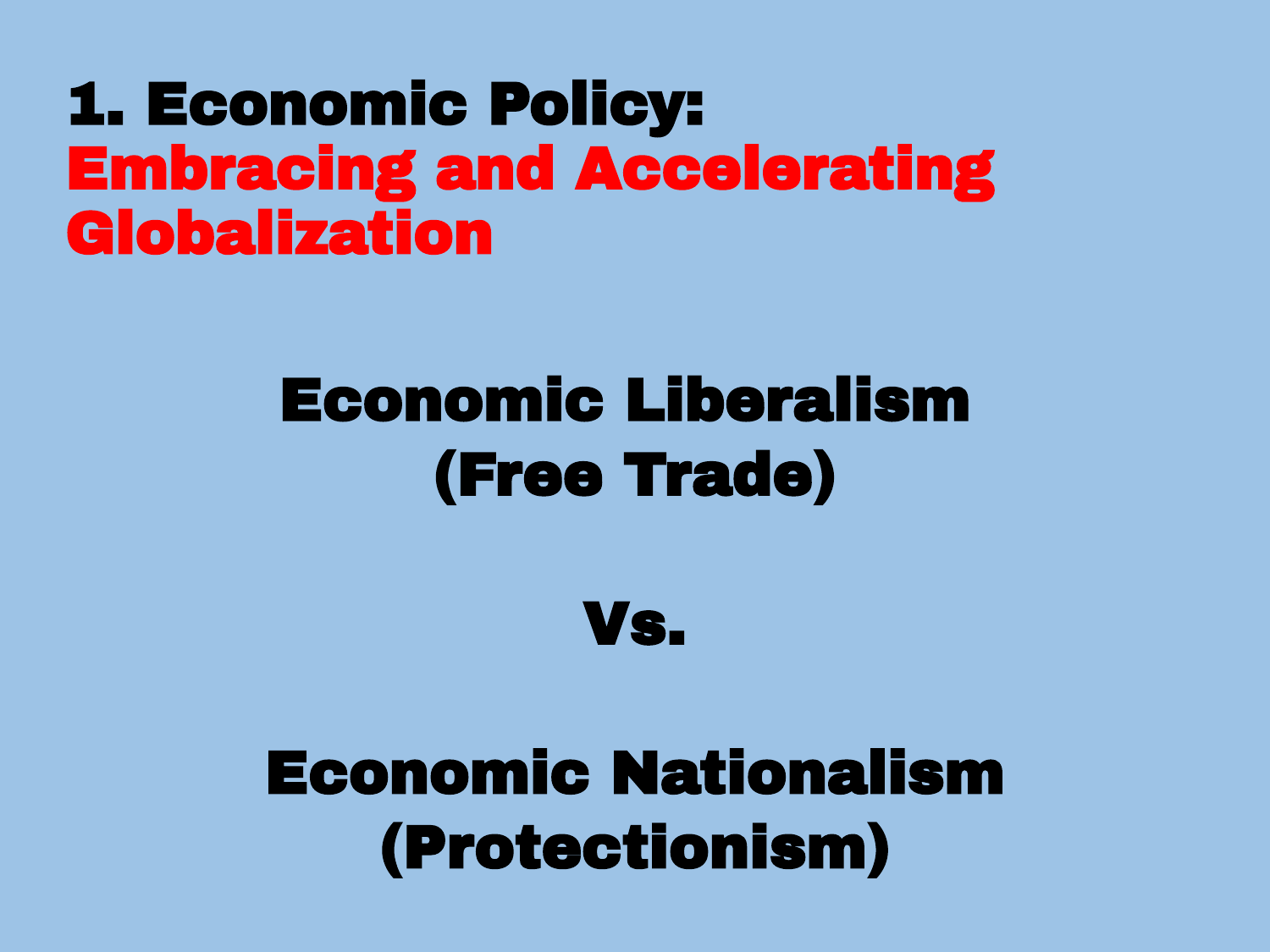

# 1. Economic Policy: Embracing and Accelerating Globalization
Economic Liberalism
(Free Trade)

Vs.

Economic Nationalism
(Protectionism)